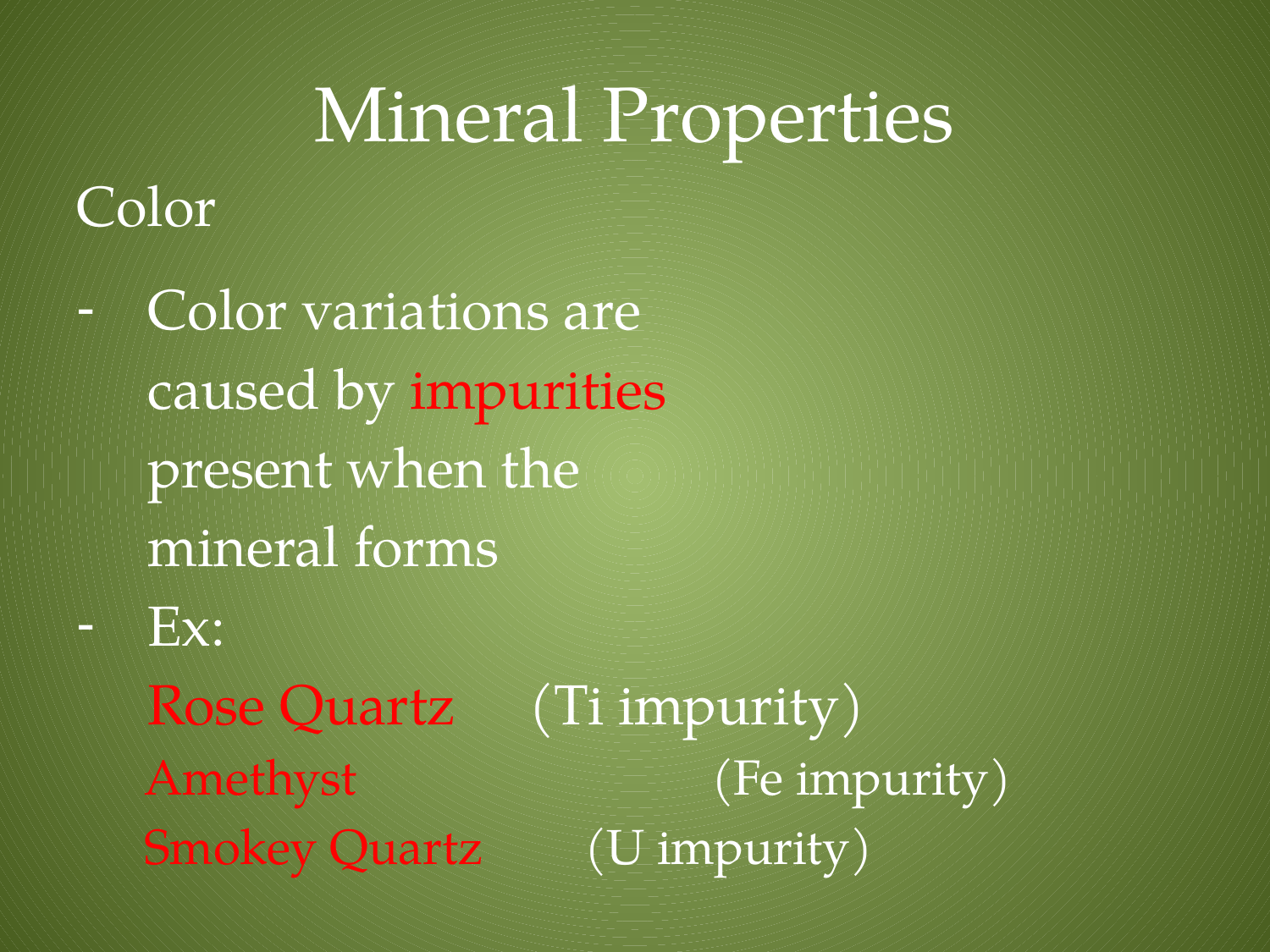

# Mineral Properties
Color

Color variations are
	caused by impurities
	present when the
	mineral forms
Ex:
	Rose Quartz 	(Ti impurity)
 Amethyst			(Fe impurity)
 Smokey Quartz	(U impurity)